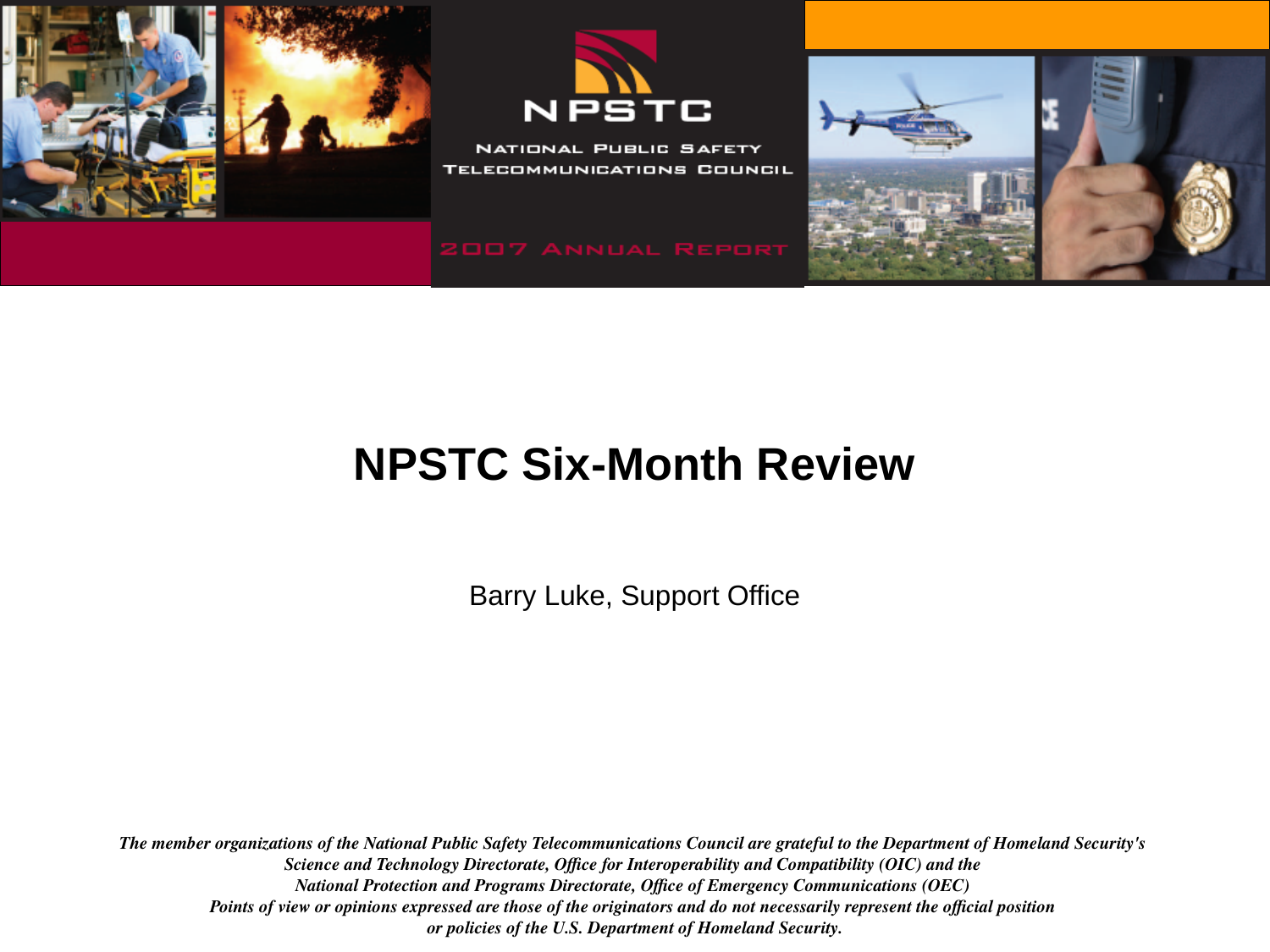

# NPSTC Six-Month Review
Barry Luke, Support Office